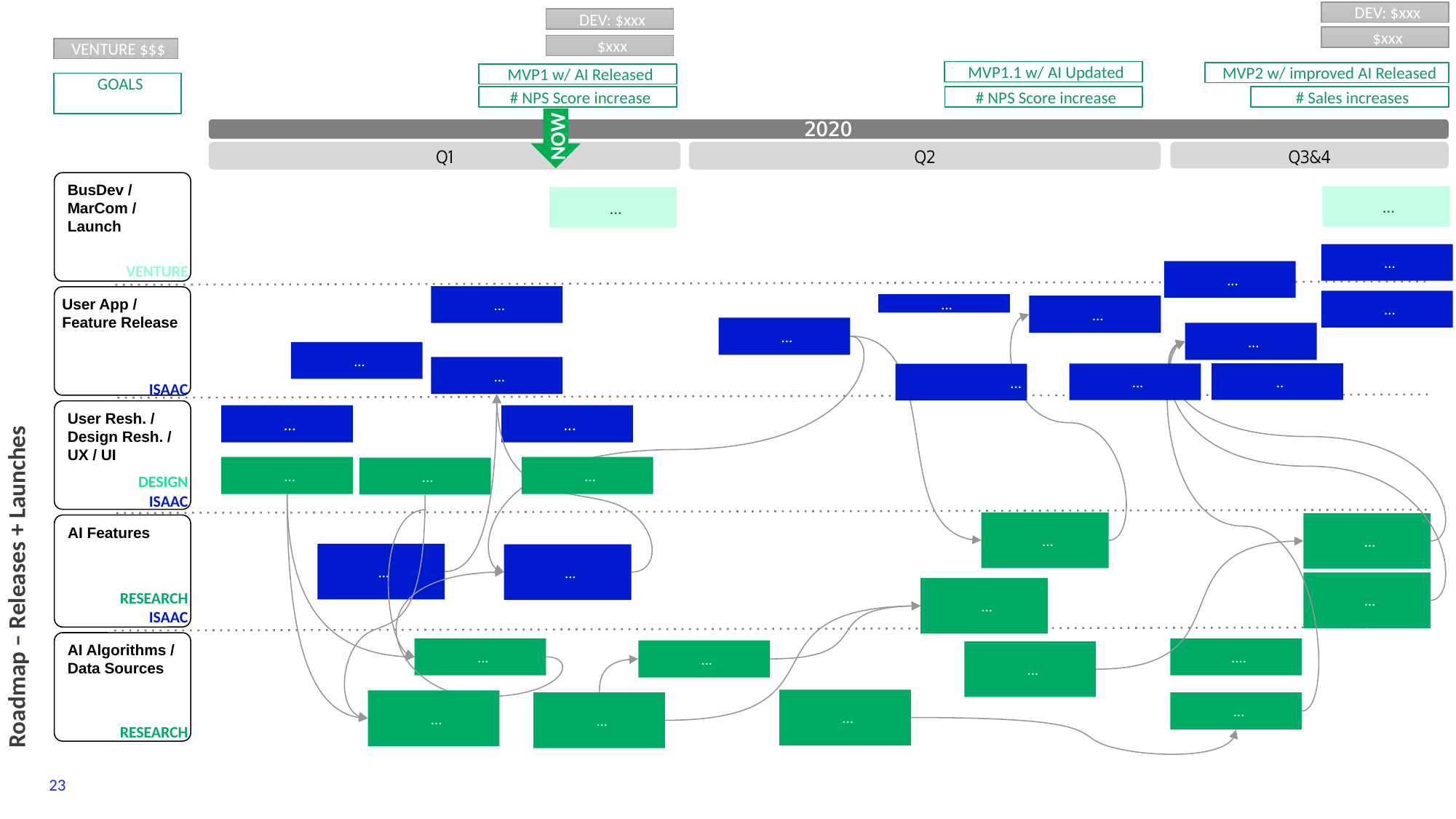

DEV: $xxx
DEV: $xxx
$xxx
$xxx
VENTURE $$$
MVP1.1 w/ AI Updated
MVP2 w/ improved AI Released
MVP1 w/ AI Released
GOALS

# NPS Score increase
# NPS Score increase
# Sales increases

NOW
2020
Q1
Q2
Q3&4
BusDev / MarCom / Launch
...
...
...
...
VENTURE
...
User App / Feature Release
...
...
...
...
...
...
...
..
...
...
ISAAC
# Roadmap – Releases + Launches
User Resh. / Design Resh. / UX / UI
...
...
...
...
...
DESIGN
ISAAC
...
...
AI Features
...
...
...
...
RESEARCH
ISAAC
AI Algorithms / Data Sources
...
....
...
...
...
...
...
...
RESEARCH
23